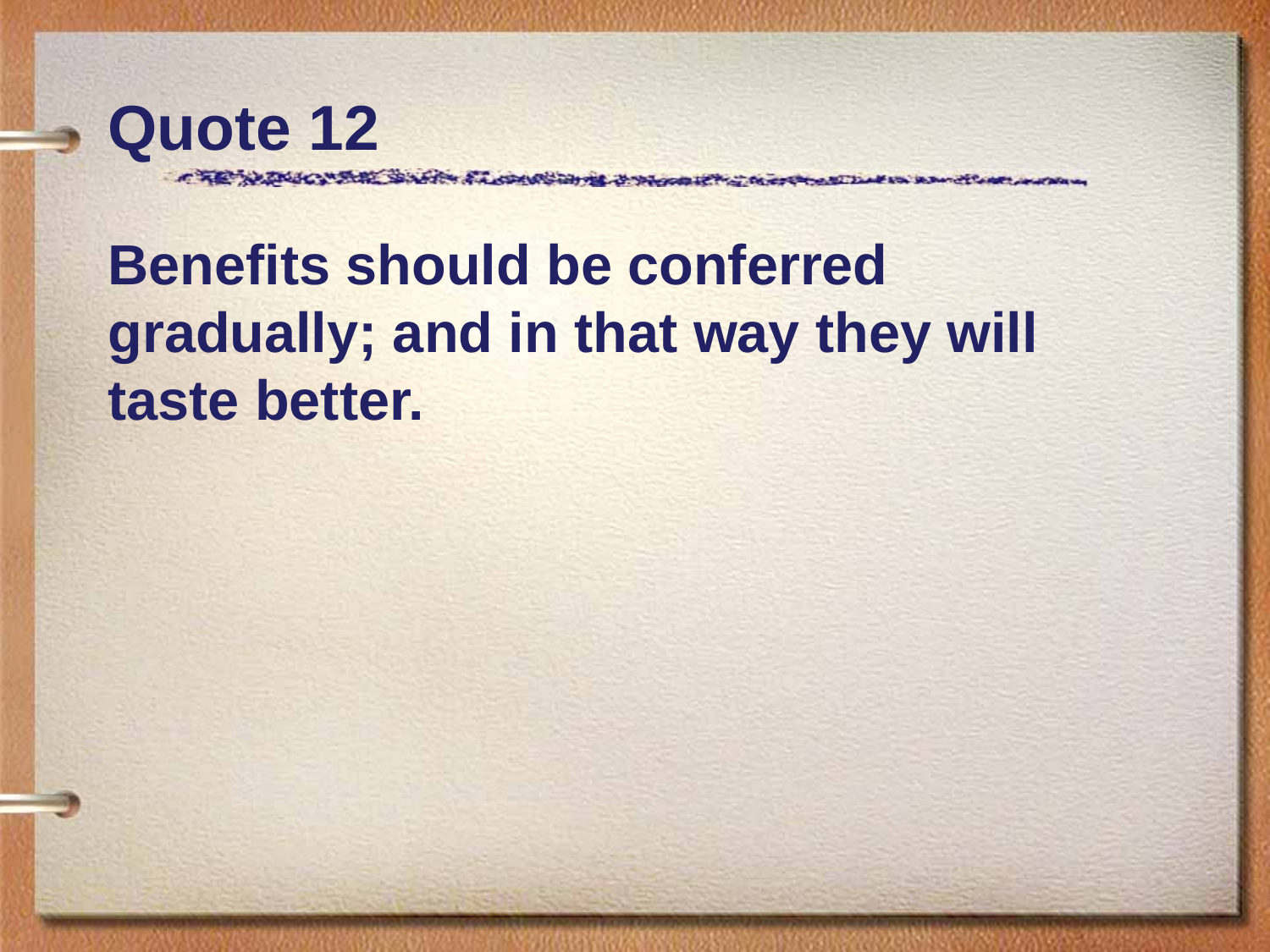

# Quote 12
Benefits should be conferred gradually; and in that way they will taste better.